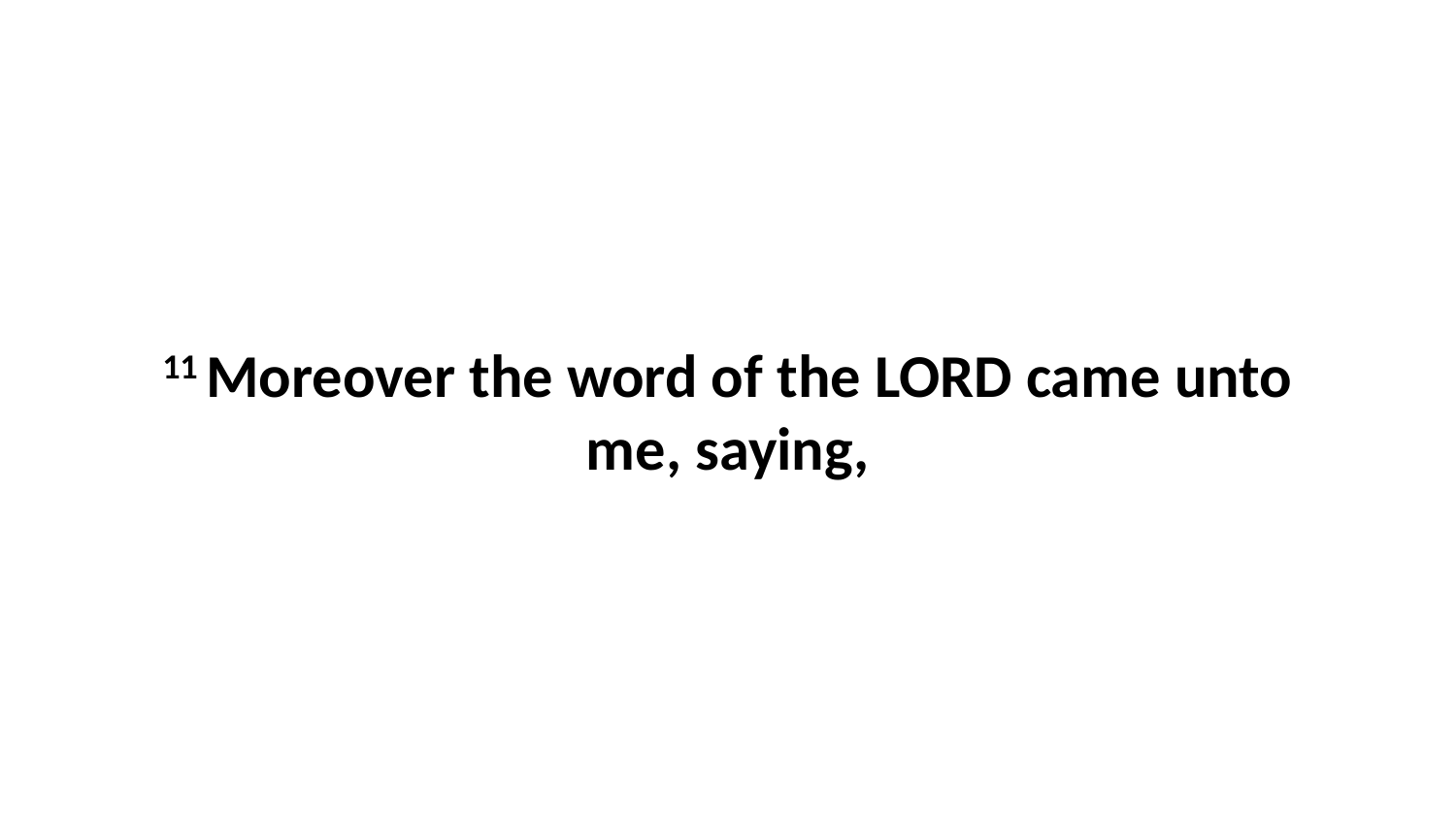

11 Moreover the word of the LORD came unto me, saying,